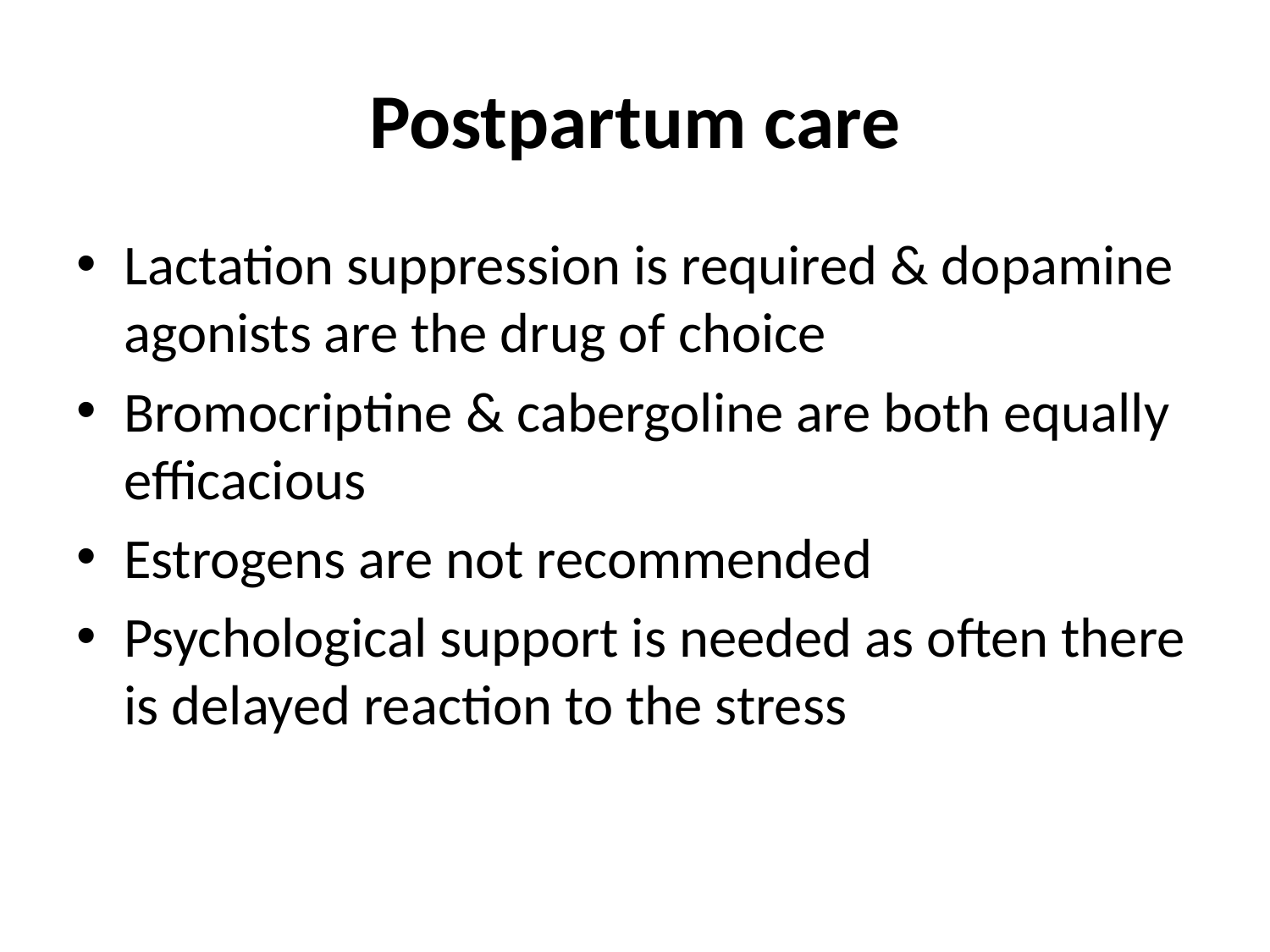

# Postpartum care
Lactation suppression is required & dopamine agonists are the drug of choice
Bromocriptine & cabergoline are both equally efficacious
Estrogens are not recommended
Psychological support is needed as often there is delayed reaction to the stress